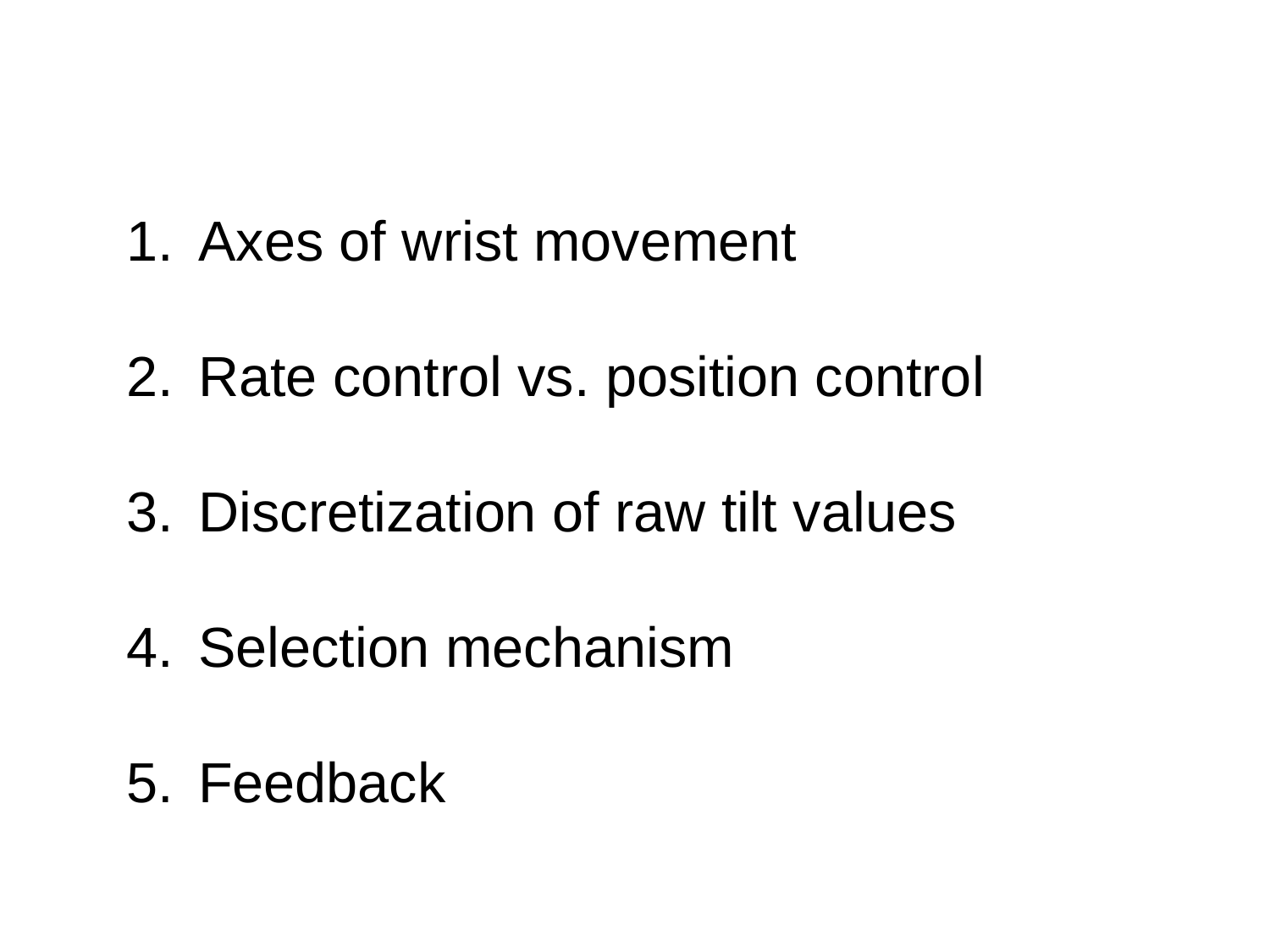

Axes of wrist movement

Rate control vs. position control

Discretization of raw tilt values

Selection mechanism

Feedback